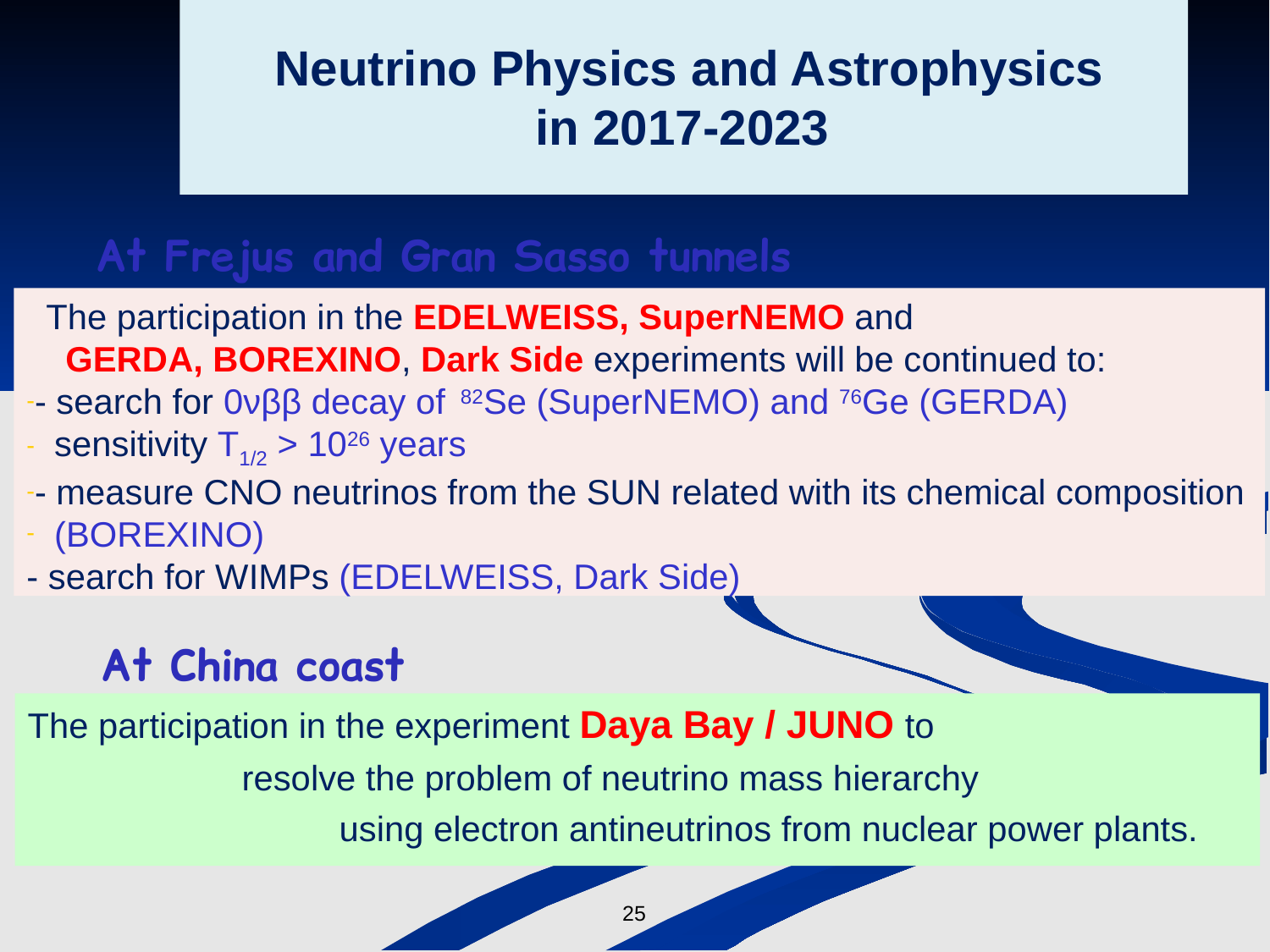

Neutrino Physics and Astrophysics
in 2017-2023
	At Frejus and Gran Sasso tunnels
  The participation in the EDELWEISS, SuperNEMO and
    GERDA, BOREXINO, Dark Side experiments will be continued to:
- search for 0νββ decay of  82Se (SuperNEMO) and 76Ge (GERDA)
  sensitivity T1/2 > 1026 years
- measure CNO neutrinos from the SUN related with its chemical composition
  (BOREXINO)
- search for WIMPs (EDELWEISS, Dark Side)

	At China coast
The participation in the experiment Daya Bay / JUNO to
                      resolve the problem of neutrino mass hierarchy
                                using electron antineutrinos from nuclear power plants.

25